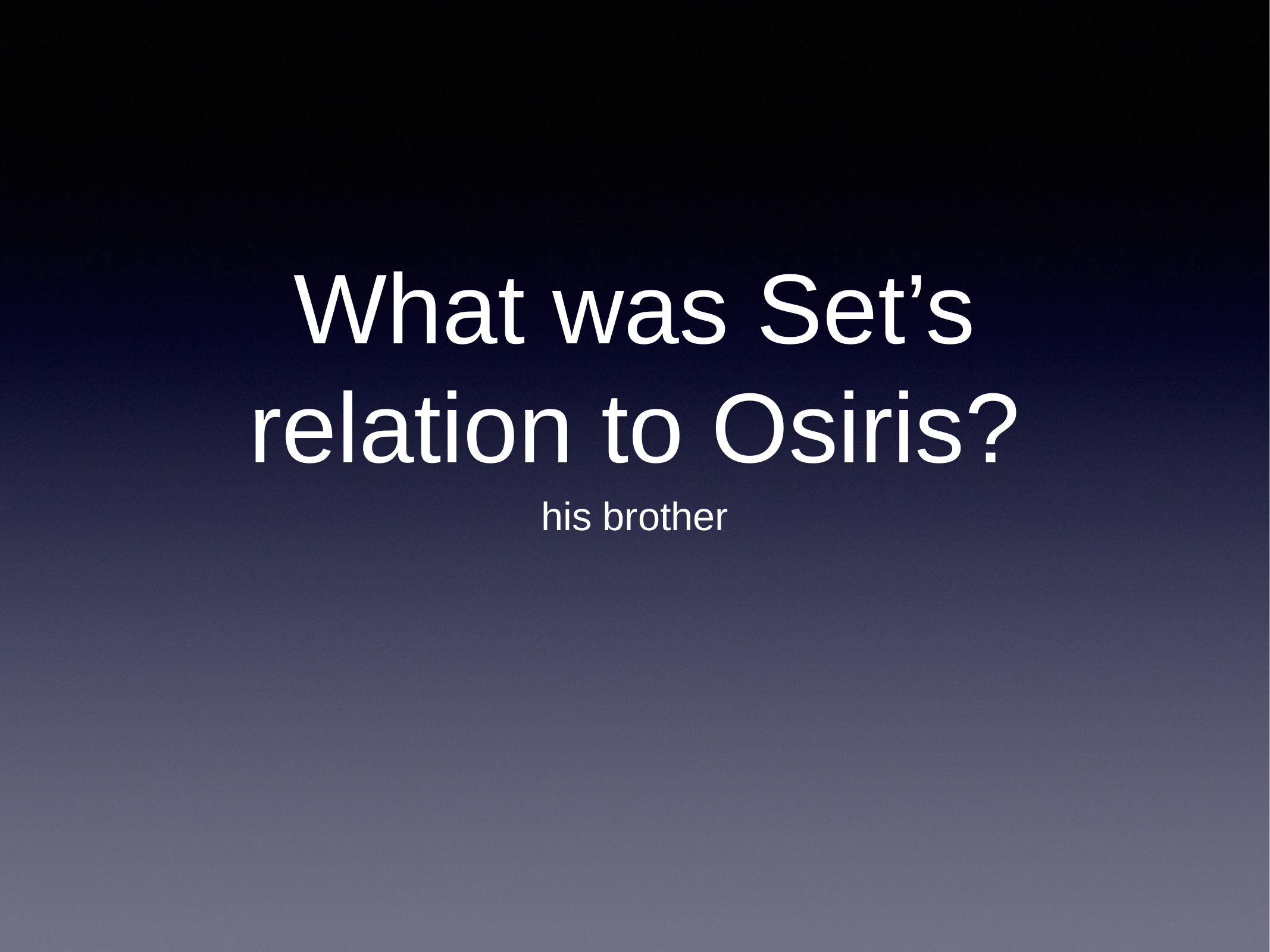

# What was Set’s relation to Osiris?
his brother